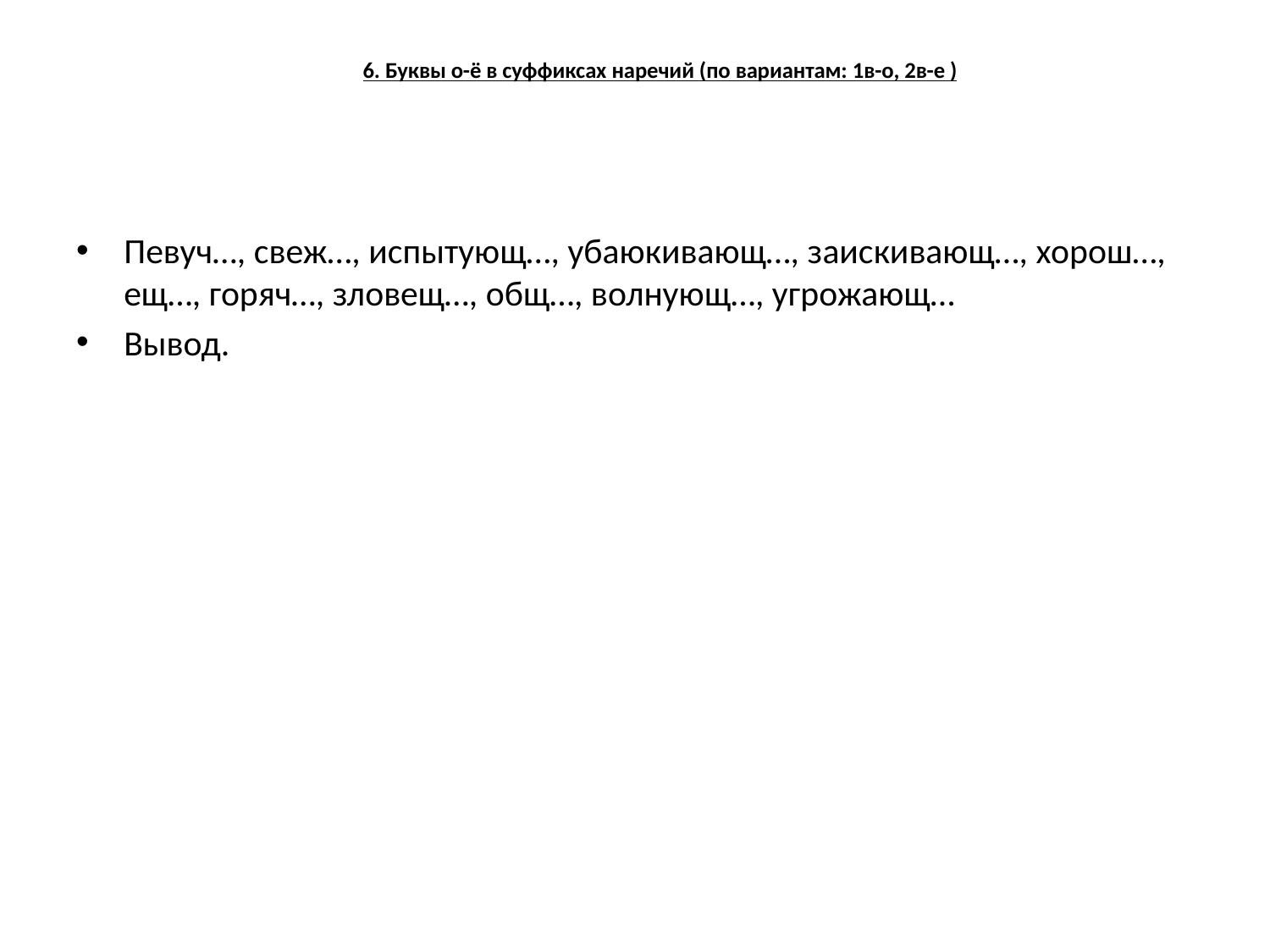

# 6. Буквы о-ё в суффиксах наречий (по вариантам: 1в-о, 2в-е )
Певуч…, свеж…, испытующ…, убаюкивающ…, заискивающ…, хорош…, ещ…, горяч…, зловещ…, общ…, волнующ…, угрожающ…
Вывод.